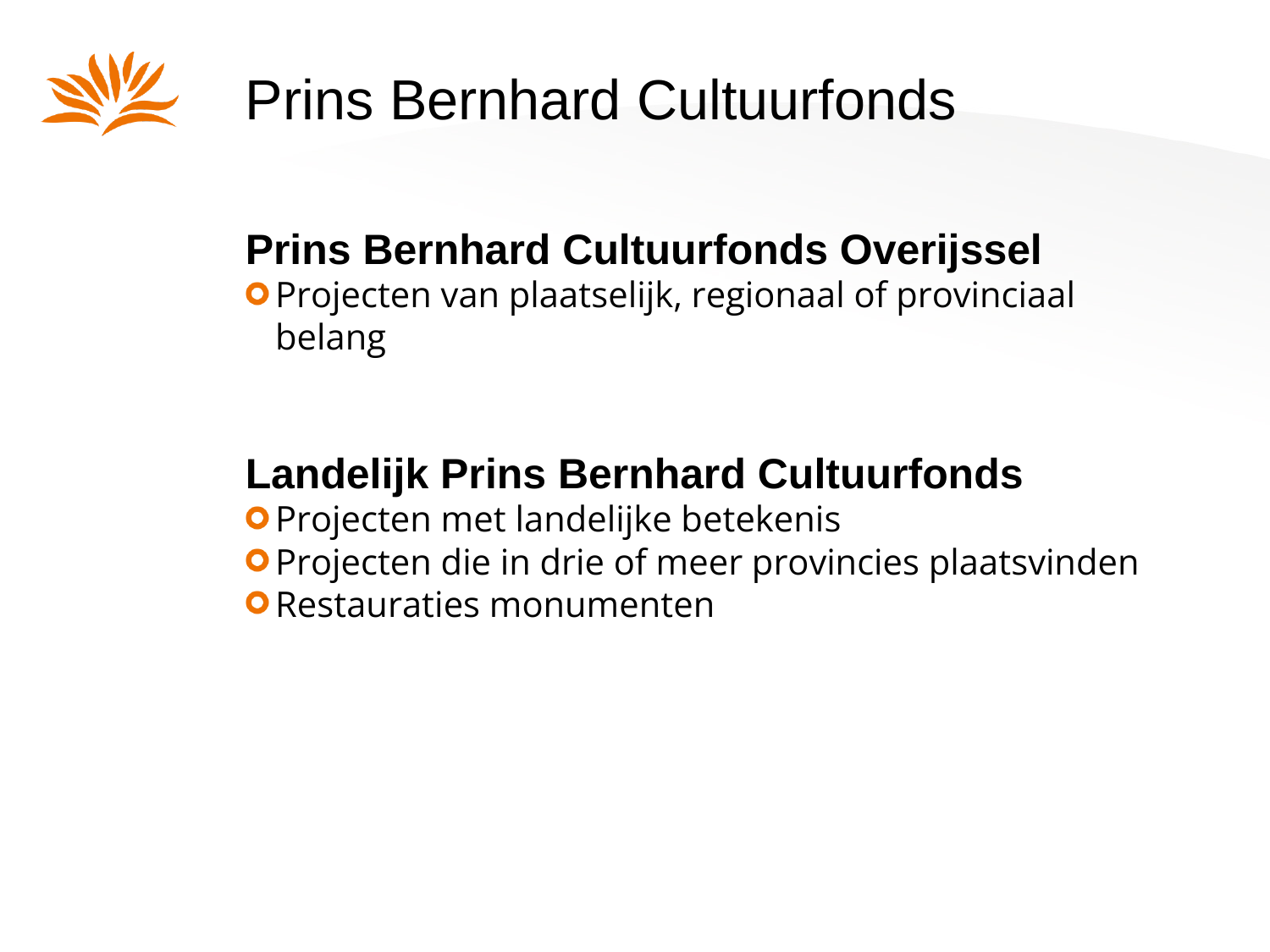

Prins Bernhard Cultuurfonds
Prins Bernhard Cultuurfonds Overijssel
Projecten van plaatselijk, regionaal of provinciaal belang

Landelijk Prins Bernhard Cultuurfonds
Projecten met landelijke betekenis
Projecten die in drie of meer provincies plaatsvinden
Restauraties monumenten